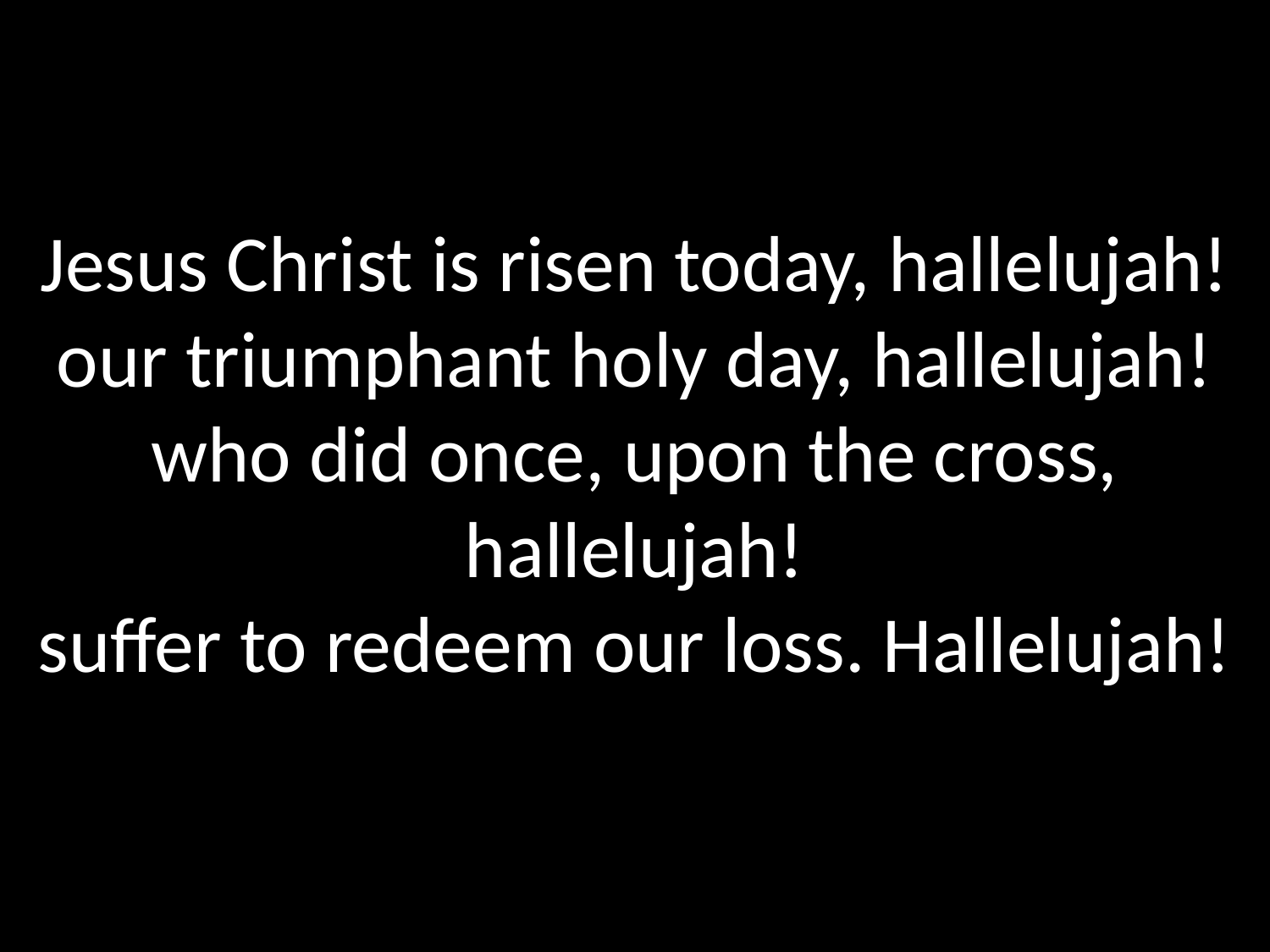

Jesus Christ is risen today, hallelujah!
our triumphant holy day, hallelujah!
who did once, upon the cross, hallelujah!
suffer to redeem our loss. Hallelujah!